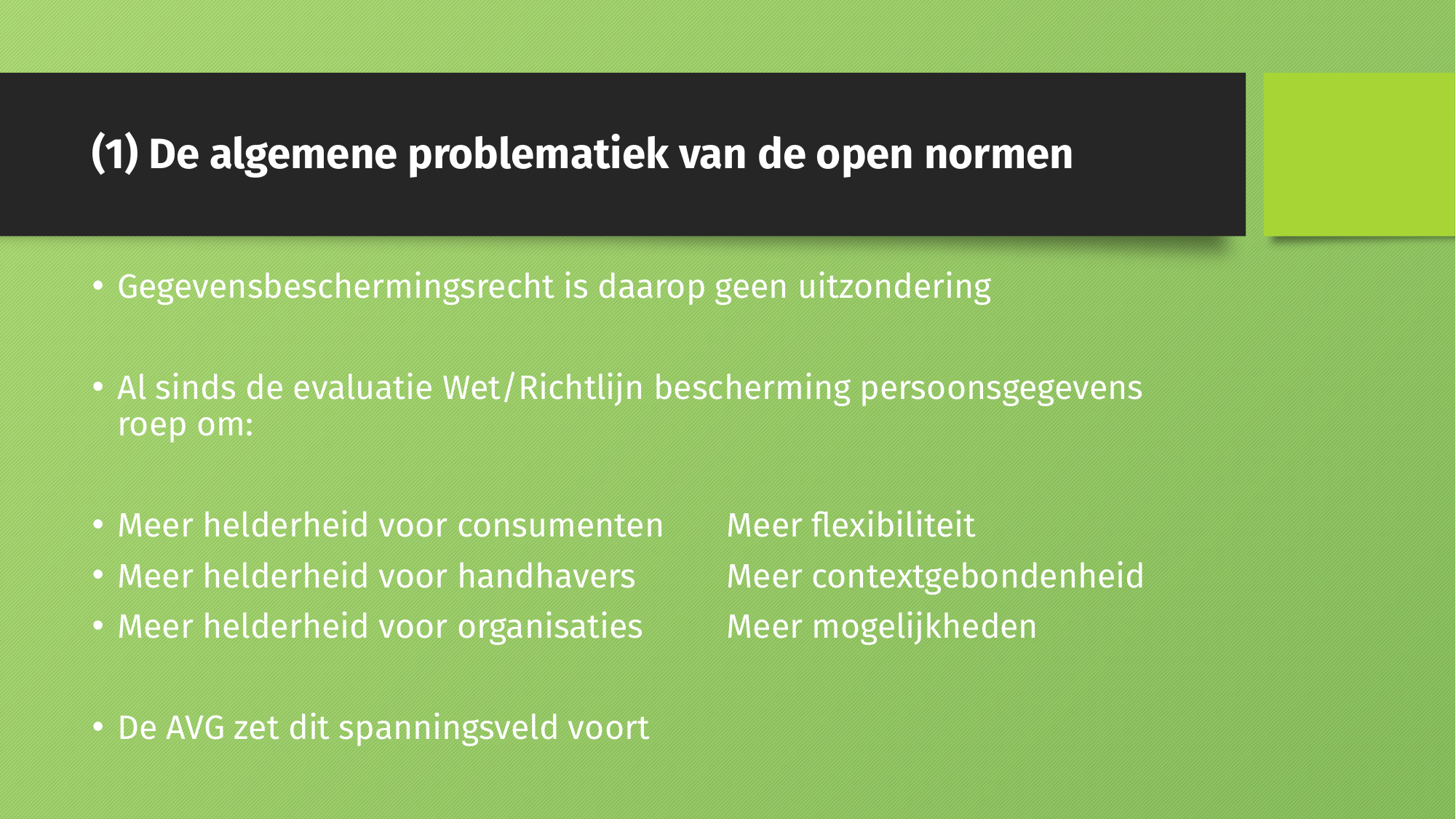

# (1) De algemene problematiek van de open normen
Gegevensbeschermingsrecht is daarop geen uitzondering

Al sinds de evaluatie Wet/Richtlijn bescherming persoonsgegevens roep om:

Meer helderheid voor consumenten	Meer flexibiliteit
Meer helderheid voor handhavers	Meer contextgebondenheid
Meer helderheid voor organisaties	Meer mogelijkheden

De AVG zet dit spanningsveld voort